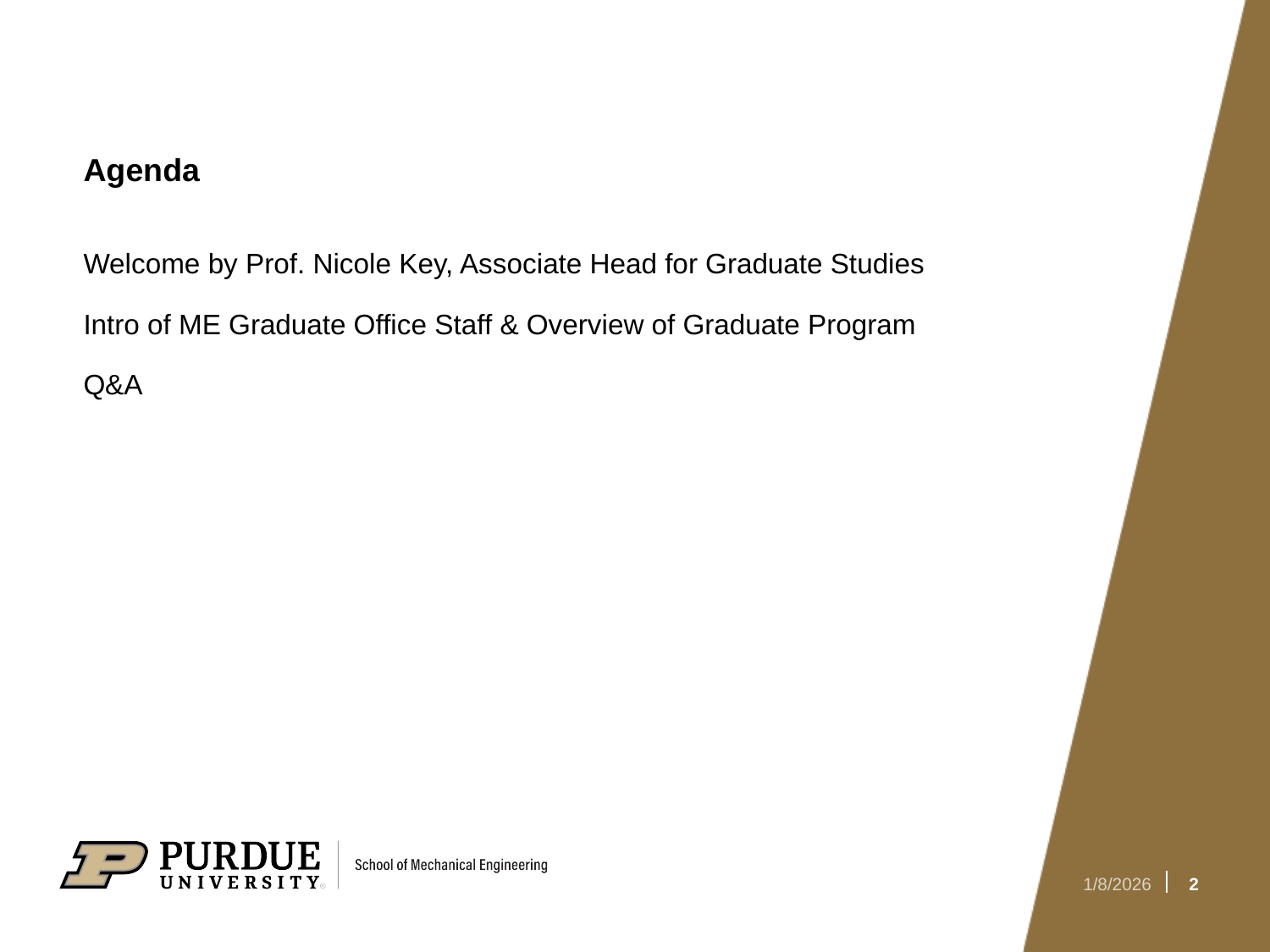

# Agenda Welcome by Prof. Nicole Key, Associate Head for Graduate Studies Intro of ME Graduate Office Staff & Overview of Graduate Program Q&A

2
1/8/2026